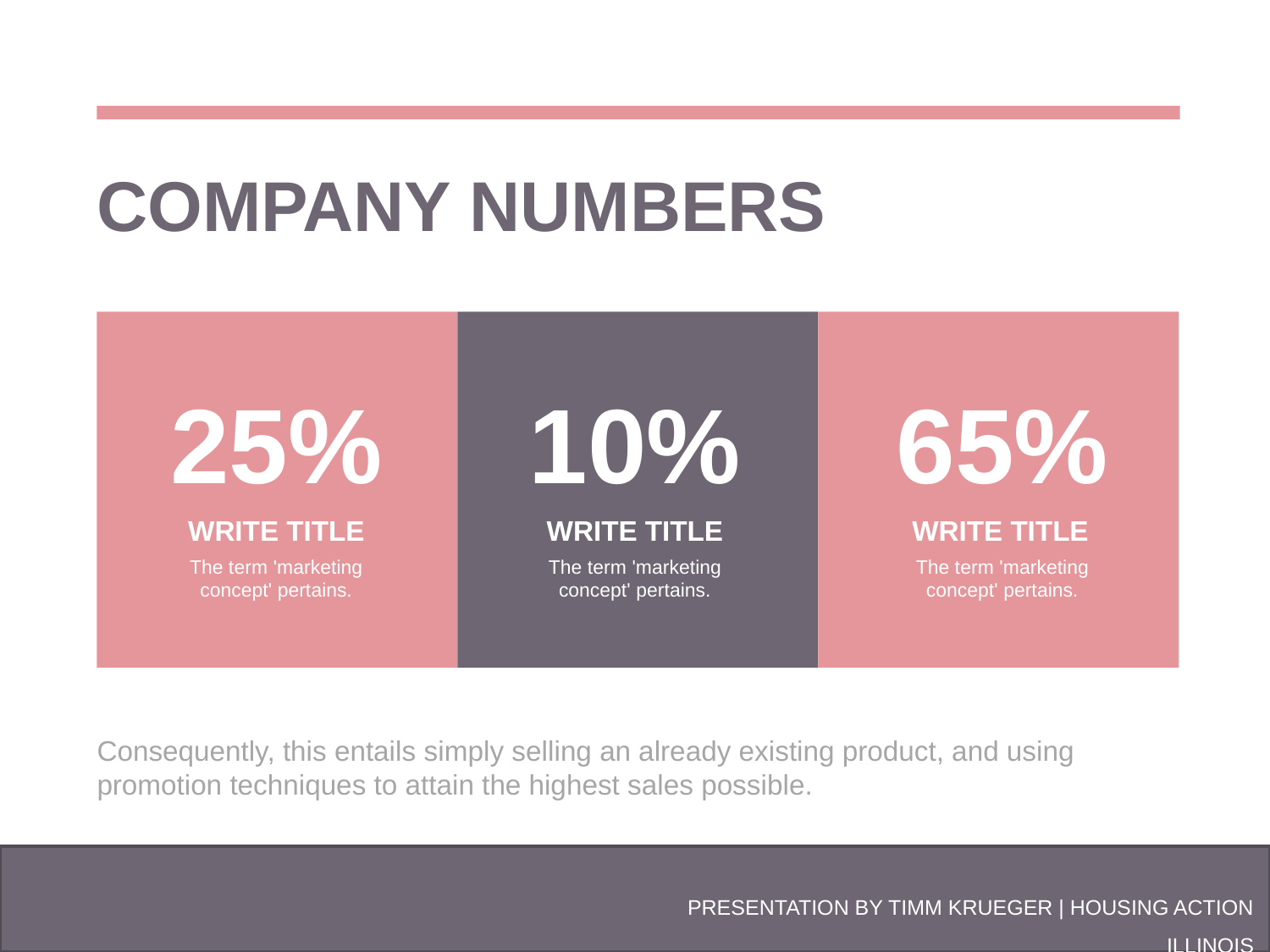

COMPANY NUMBERS

25%
10%
65%
WRITE TITLE
WRITE TITLE
WRITE TITLE
The term 'marketing concept' pertains.
The term 'marketing concept' pertains.
The term 'marketing concept' pertains.
Consequently, this entails simply selling an already existing product, and using promotion techniques to attain the highest sales possible.

PRESENTATION BY TIMM KRUEGER | HOUSING ACTION ILLINOIS